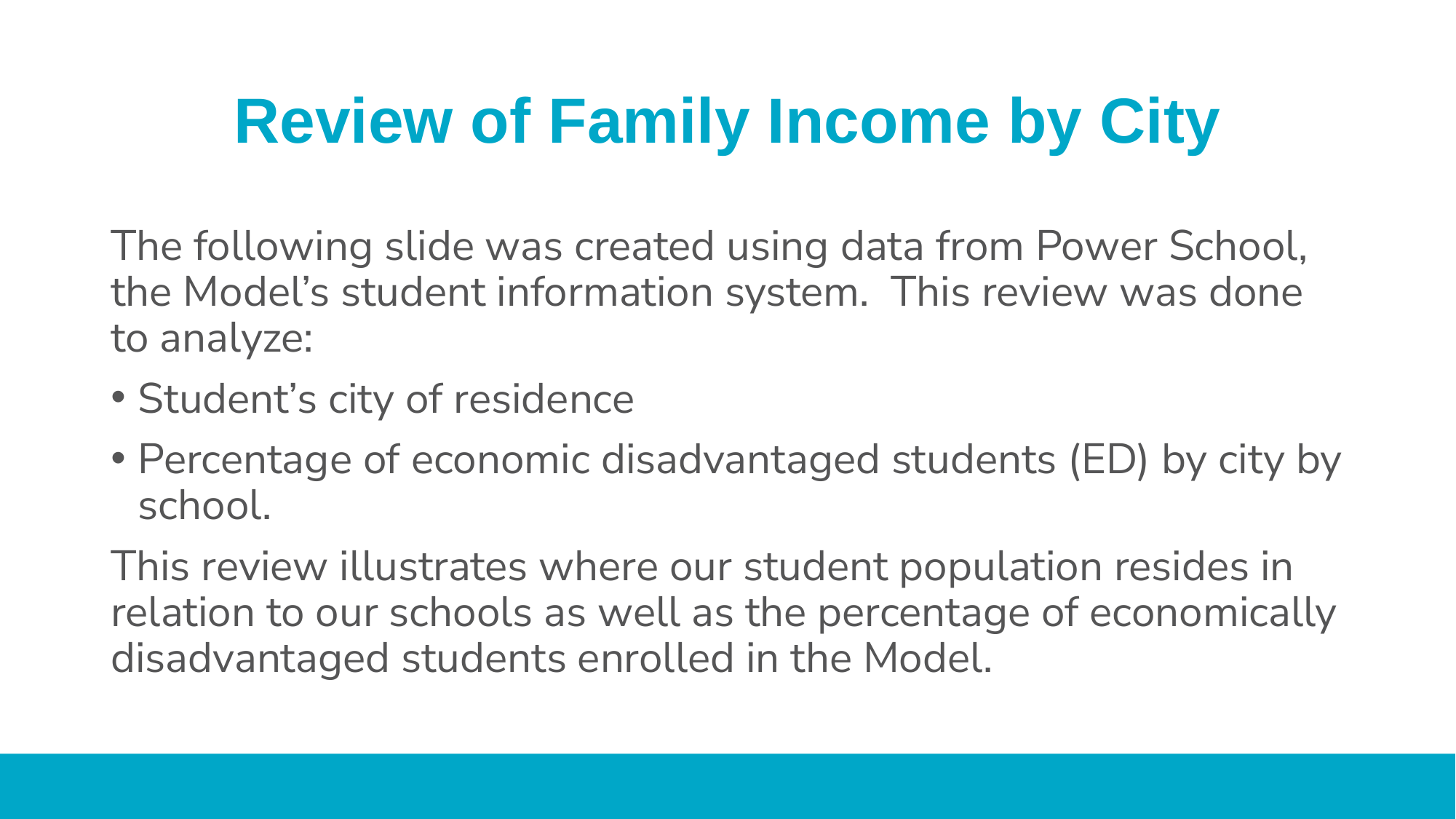

# Review of Family Income by City
The following slide was created using data from Power School, the Model’s student information system.  This review was done to analyze:
Student’s city of residence
Percentage of economic disadvantaged students (ED) by city by school.
This review illustrates where our student population resides in relation to our schools as well as the percentage of economically disadvantaged students enrolled in the Model.